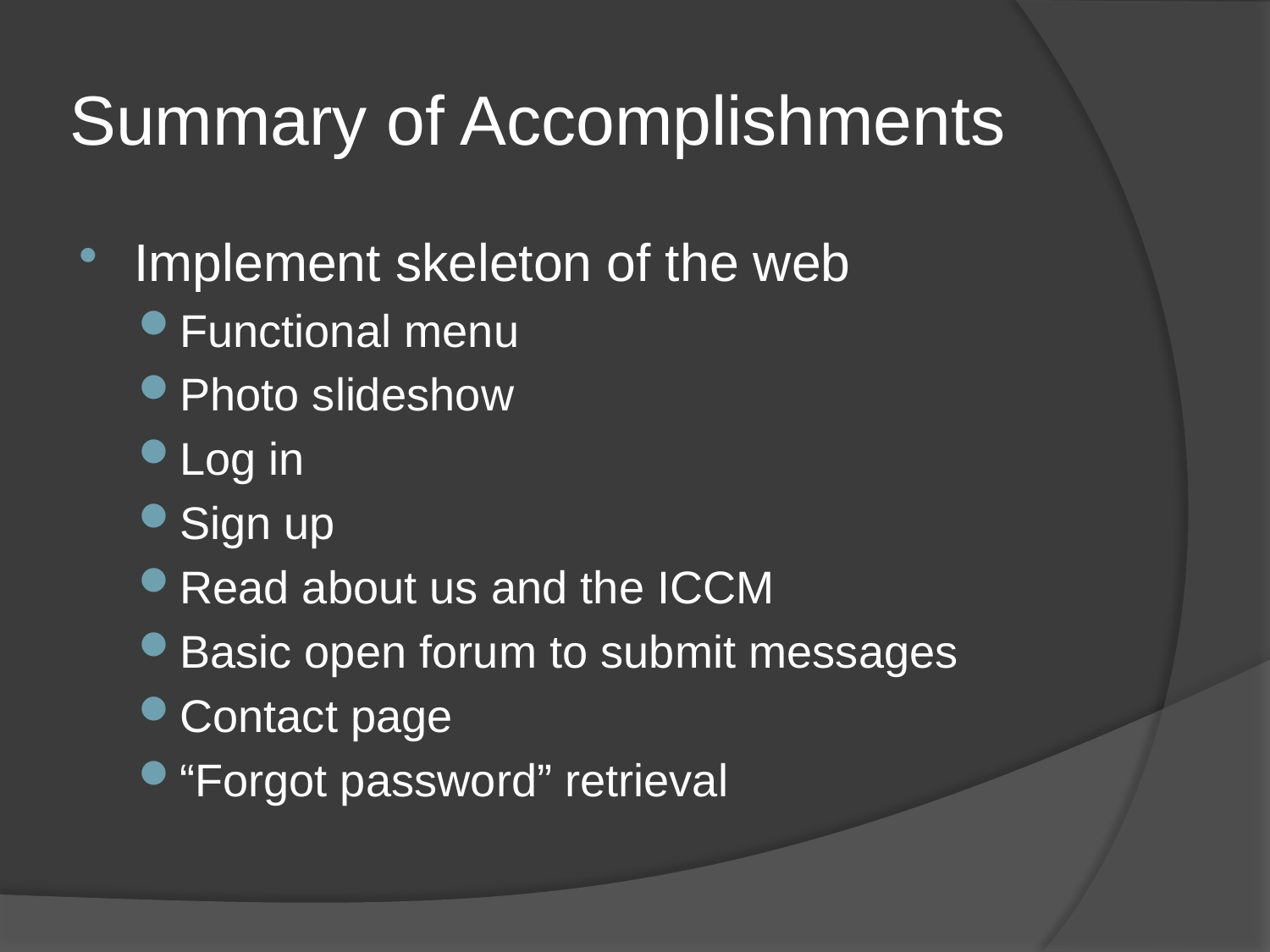

# Summary of Accomplishments
Implement skeleton of the web
Functional menu
Photo slideshow
Log in
Sign up
Read about us and the ICCM
Basic open forum to submit messages
Contact page
“Forgot password” retrieval